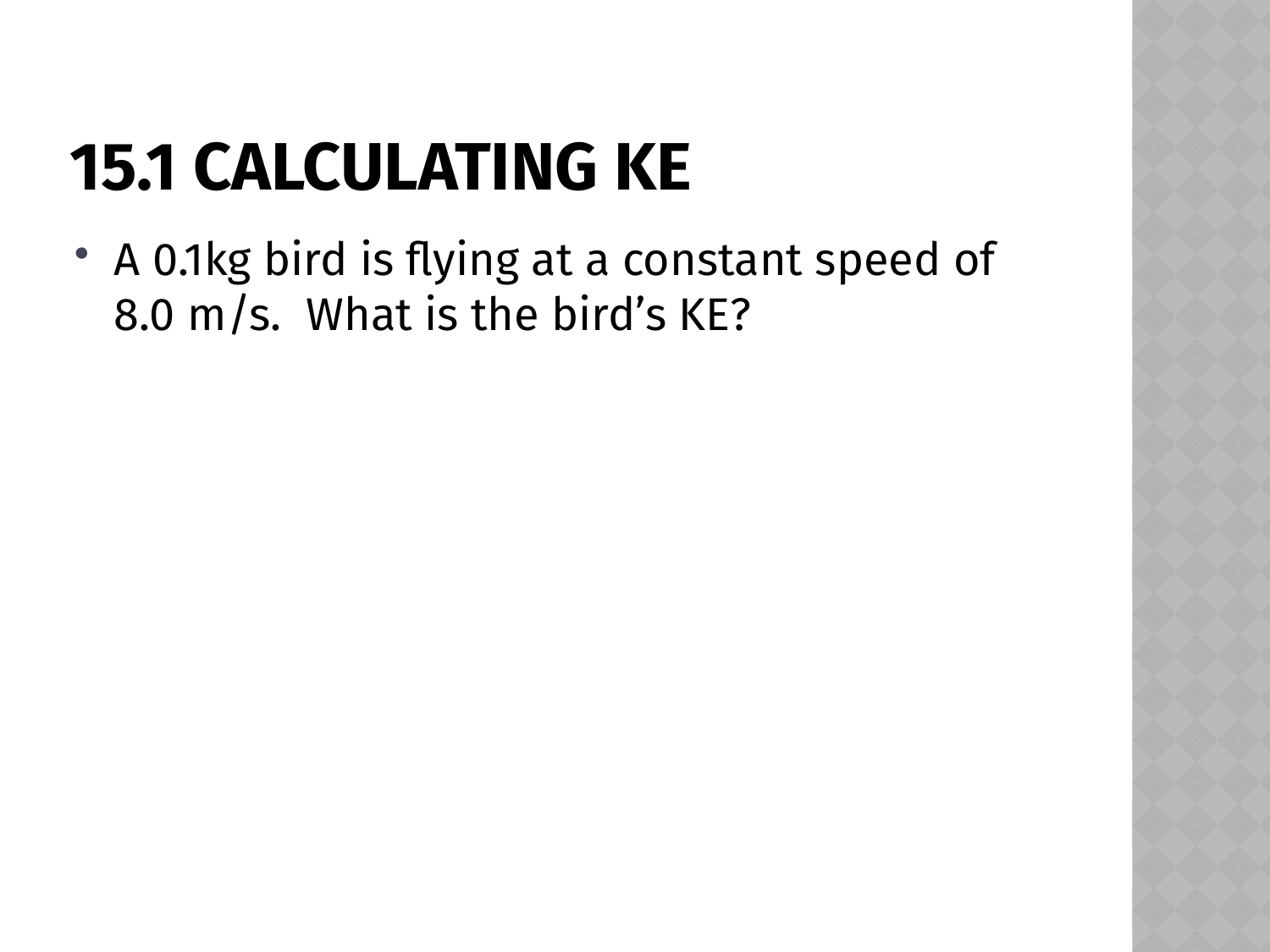

# 15.1 Calculating Ke
A 0.1kg bird is flying at a constant speed of 8.0 m/s.  What is the bird’s KE?